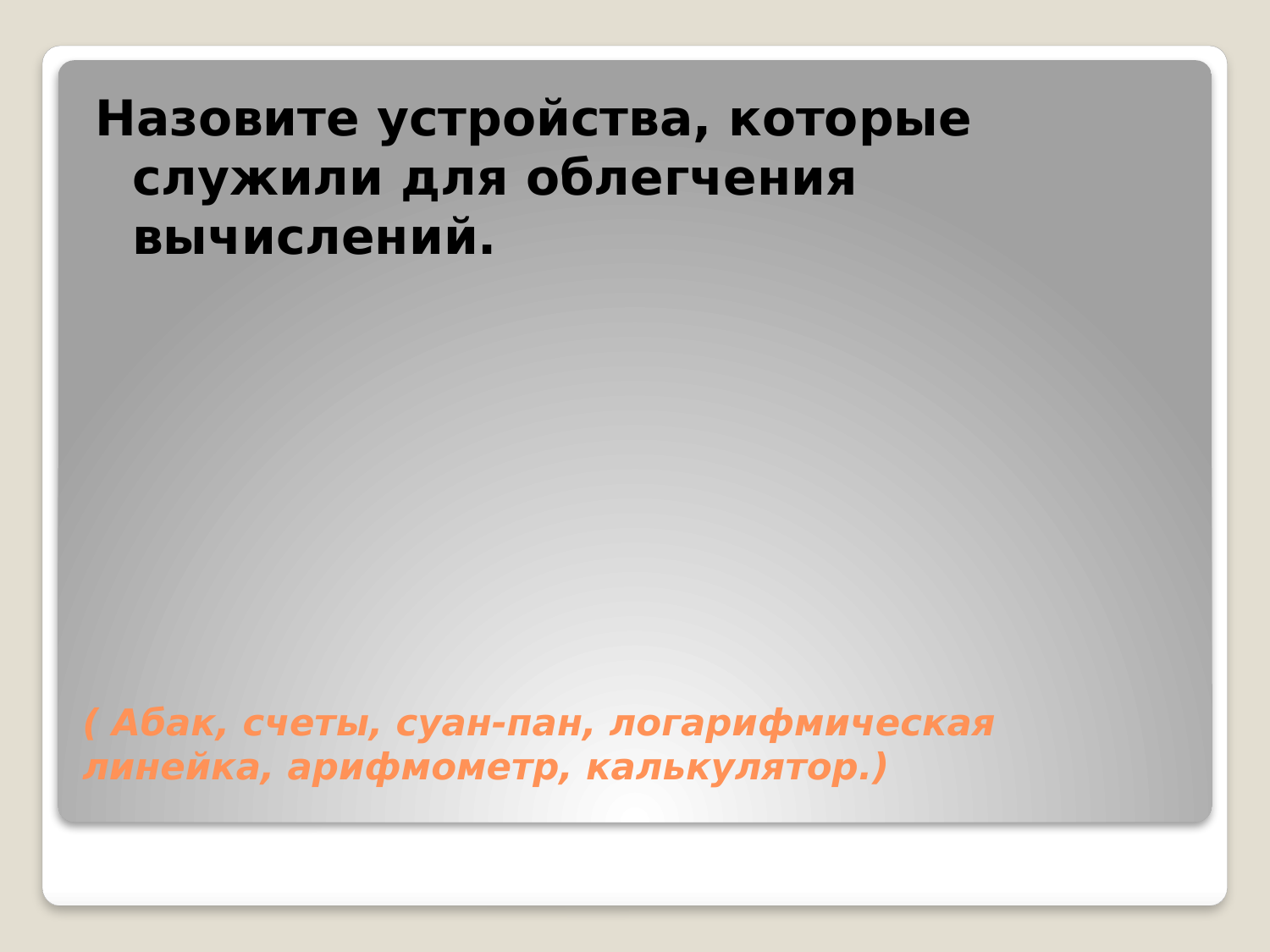

Назовите устройства, которые служили для облегчения вычислений.

# ( Абак, счеты, суан-пан, логарифмическая линейка, арифмометр, калькулятор.)